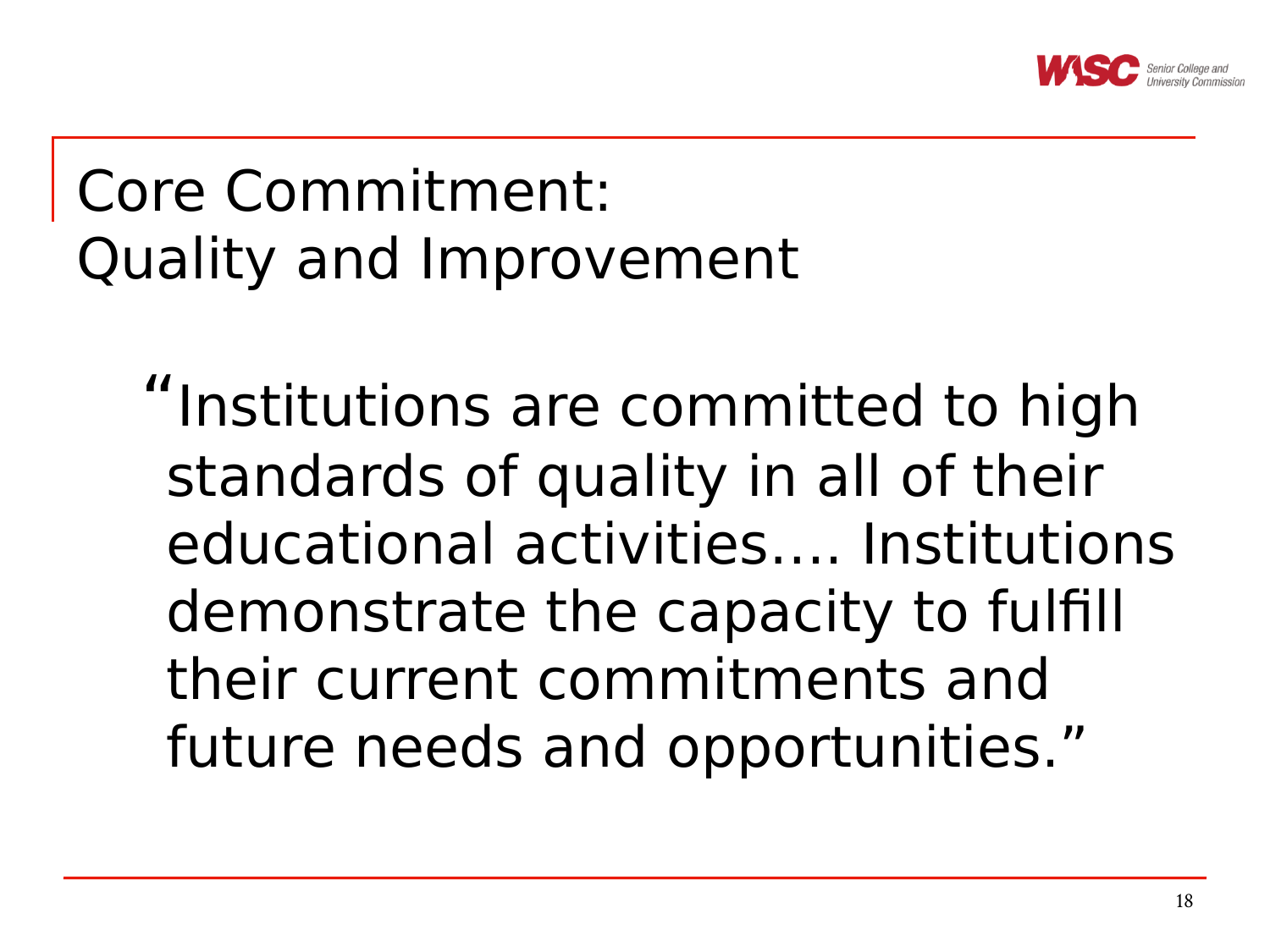

# Core Commitment: Quality and Improvement
 “Institutions are committed to high standards of quality in all of their educational activities…. Institutions demonstrate the capacity to fulfill their current commitments and future needs and opportunities.”

18